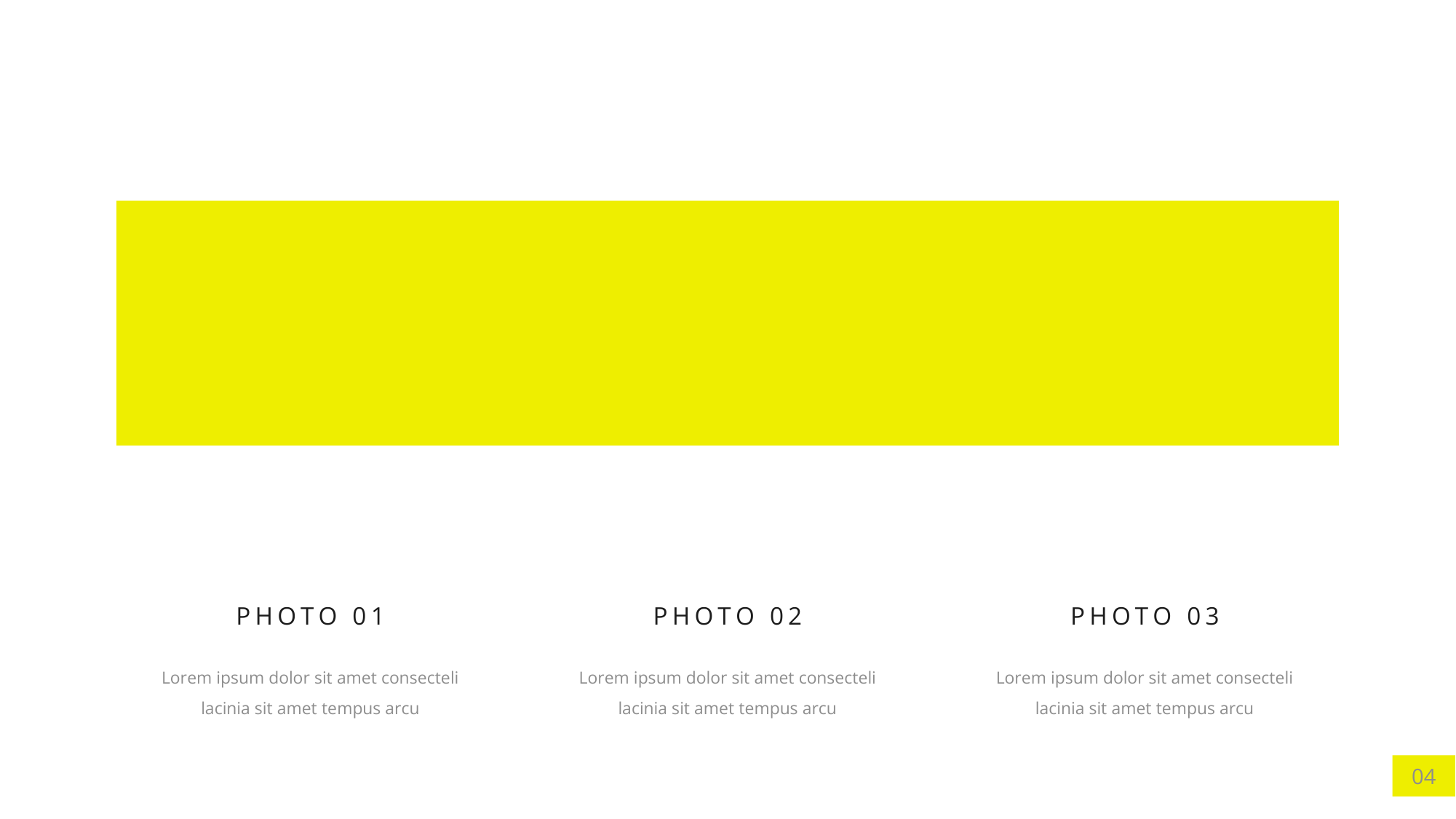

PHOTO 01
Lorem ipsum dolor sit amet consecteli lacinia sit amet tempus arcu
PHOTO 02
Lorem ipsum dolor sit amet consecteli lacinia sit amet tempus arcu
PHOTO 03
Lorem ipsum dolor sit amet consecteli lacinia sit amet tempus arcu
04